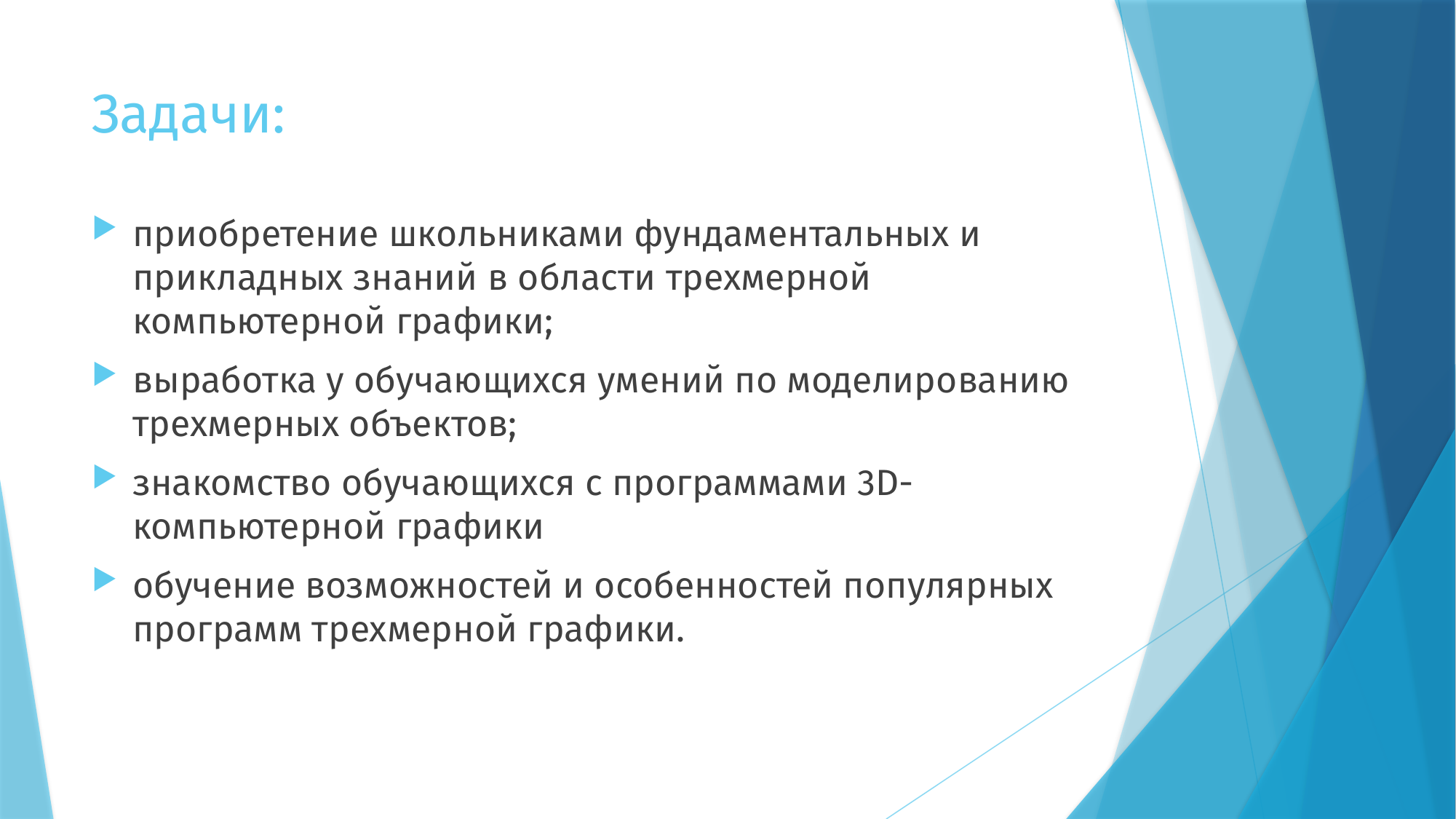

# Задачи:
приобретение школьниками фундаментальных и прикладных знаний в области трехмерной компьютерной графики;
выработка у обучающихся умений по моделированию трехмерных объектов;
знакомство обучающихся с программами 3D-компьютерной графики
обучение возможностей и особенностей популярных программ трехмерной графики.